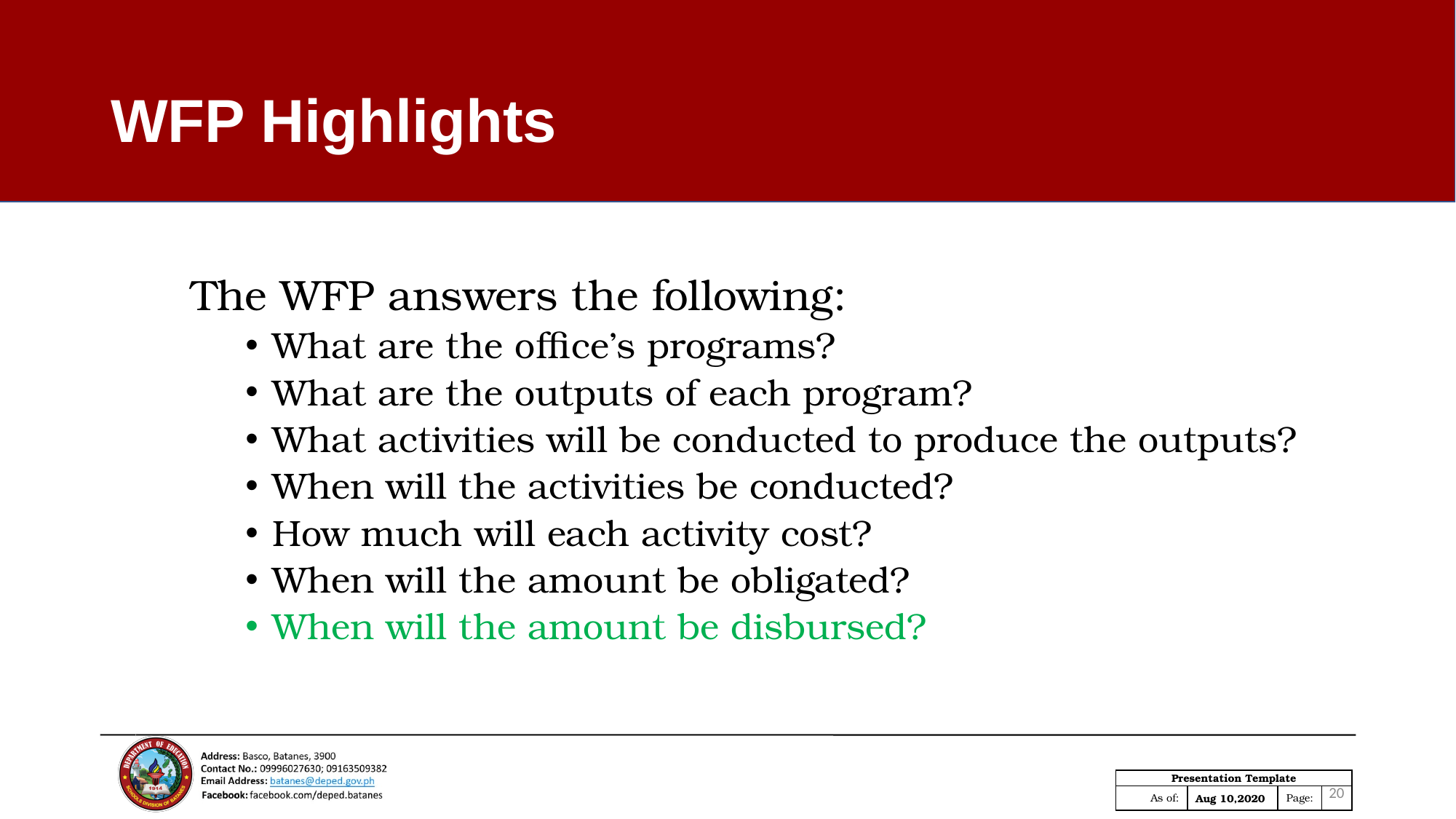

# WFP Highlights
The WFP answers the following:
What are the office’s programs?
What are the outputs of each program?
What activities will be conducted to produce the outputs?
When will the activities be conducted?
How much will each activity cost?
When will the amount be obligated?
When will the amount be disbursed?
20